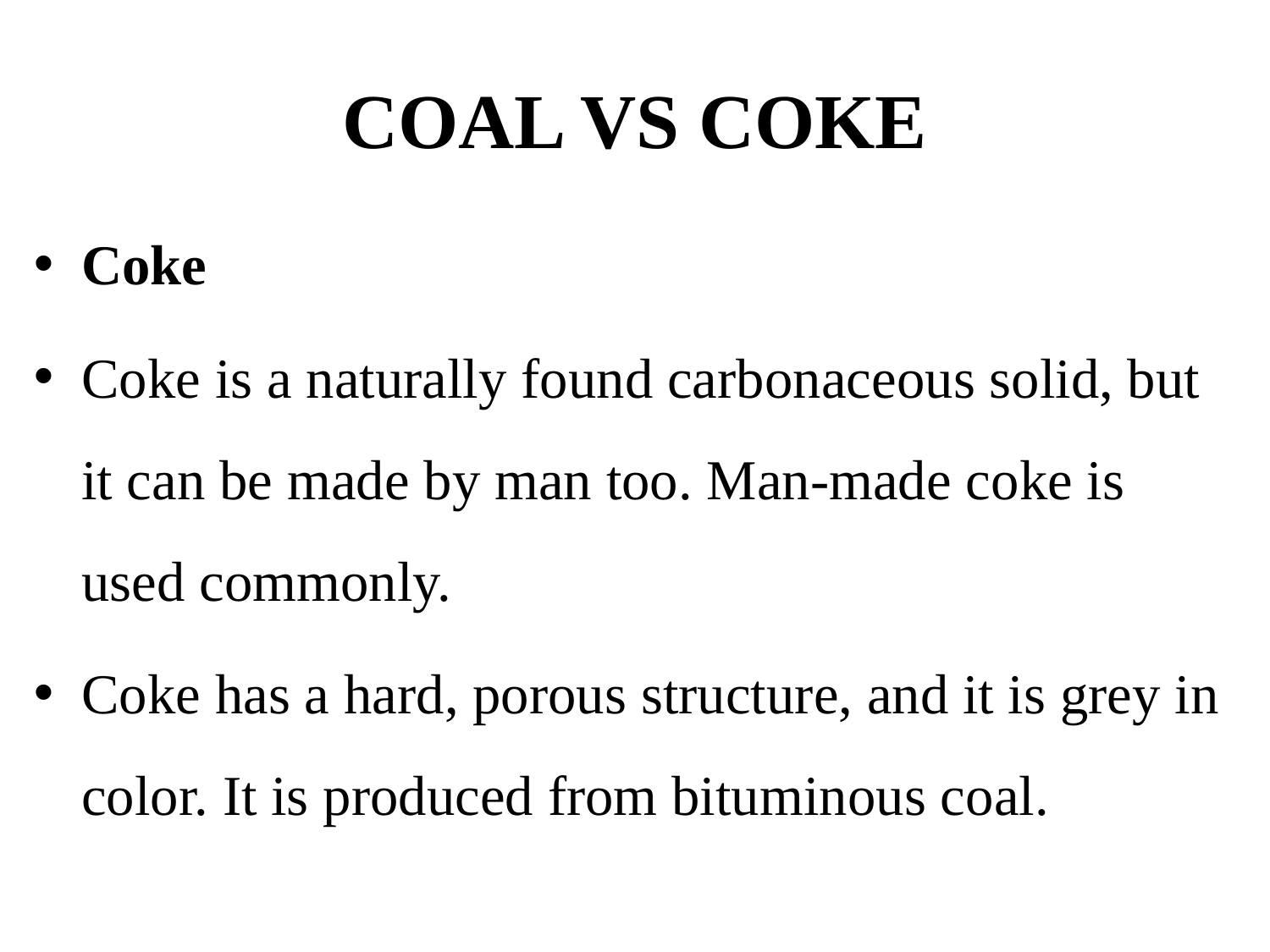

# COAL VS COKE
Coke
Coke is a naturally found carbonaceous solid, but it can be made by man too. Man-made coke is used commonly.
Coke has a hard, porous structure, and it is grey in color. It is produced from bituminous coal.